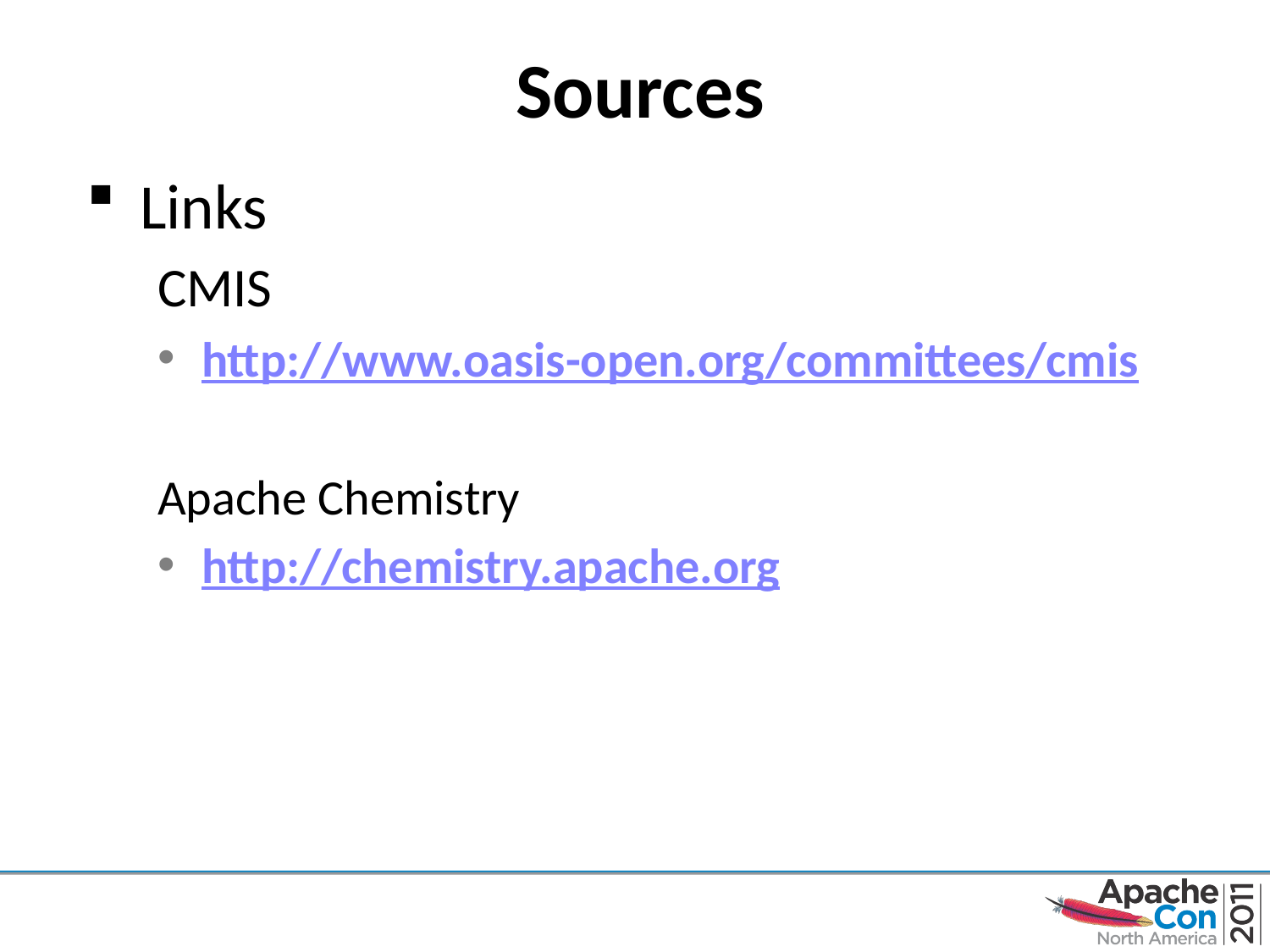

# Sources
Links
CMIS
http://www.oasis-open.org/committees/cmis

Apache Chemistry
http://chemistry.apache.org